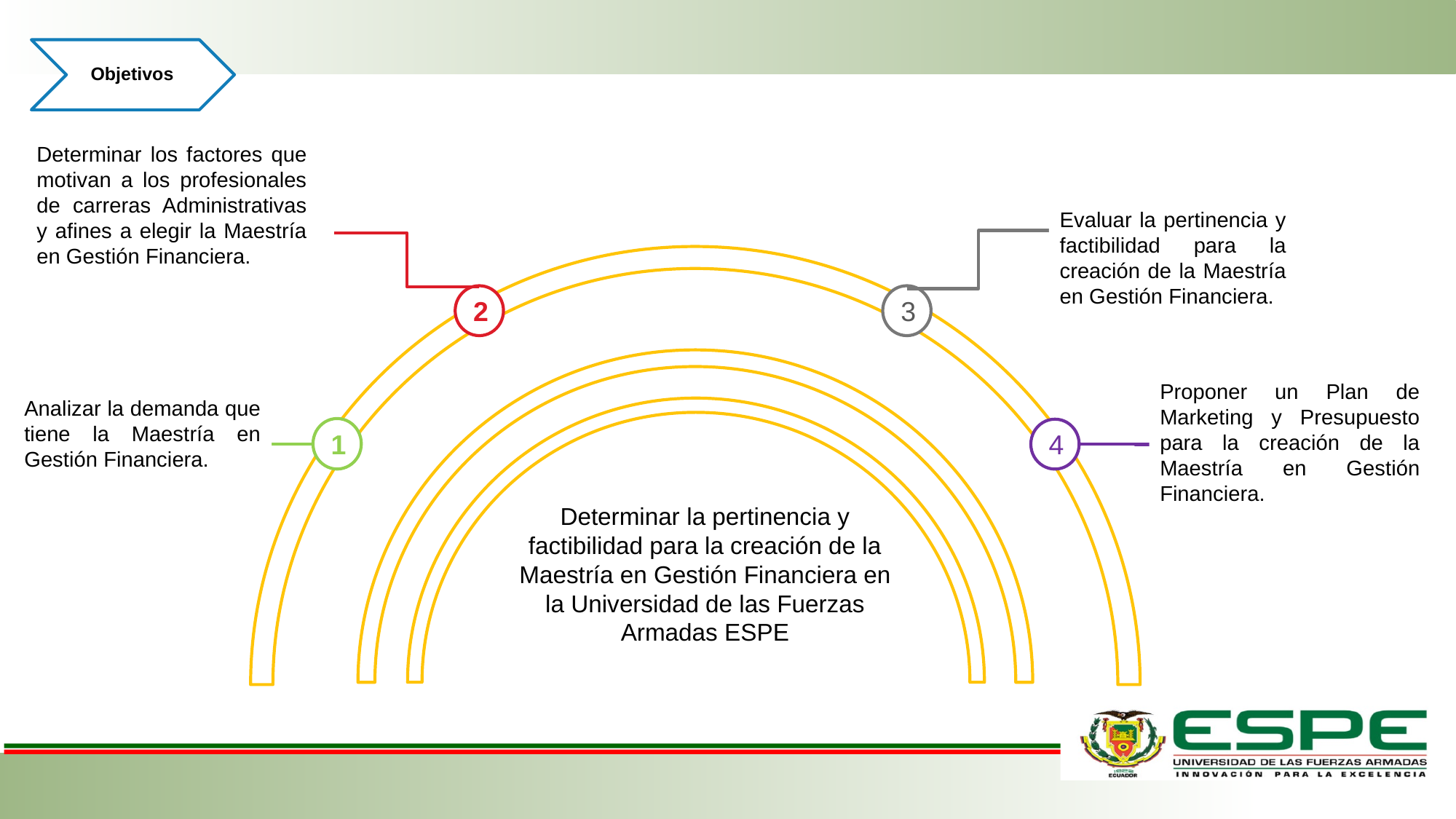

Objetivos
Determinar los factores que motivan a los profesionales de carreras Administrativas y afines a elegir la Maestría en Gestión Financiera.
Evaluar la pertinencia y factibilidad para la creación de la Maestría en Gestión Financiera.
3
2

1
4

Proponer un Plan de Marketing y Presupuesto para la creación de la Maestría en Gestión Financiera.
Analizar la demanda que tiene la Maestría en Gestión Financiera.
Determinar la pertinencia y factibilidad para la creación de la Maestría en Gestión Financiera en la Universidad de las Fuerzas Armadas ESPE